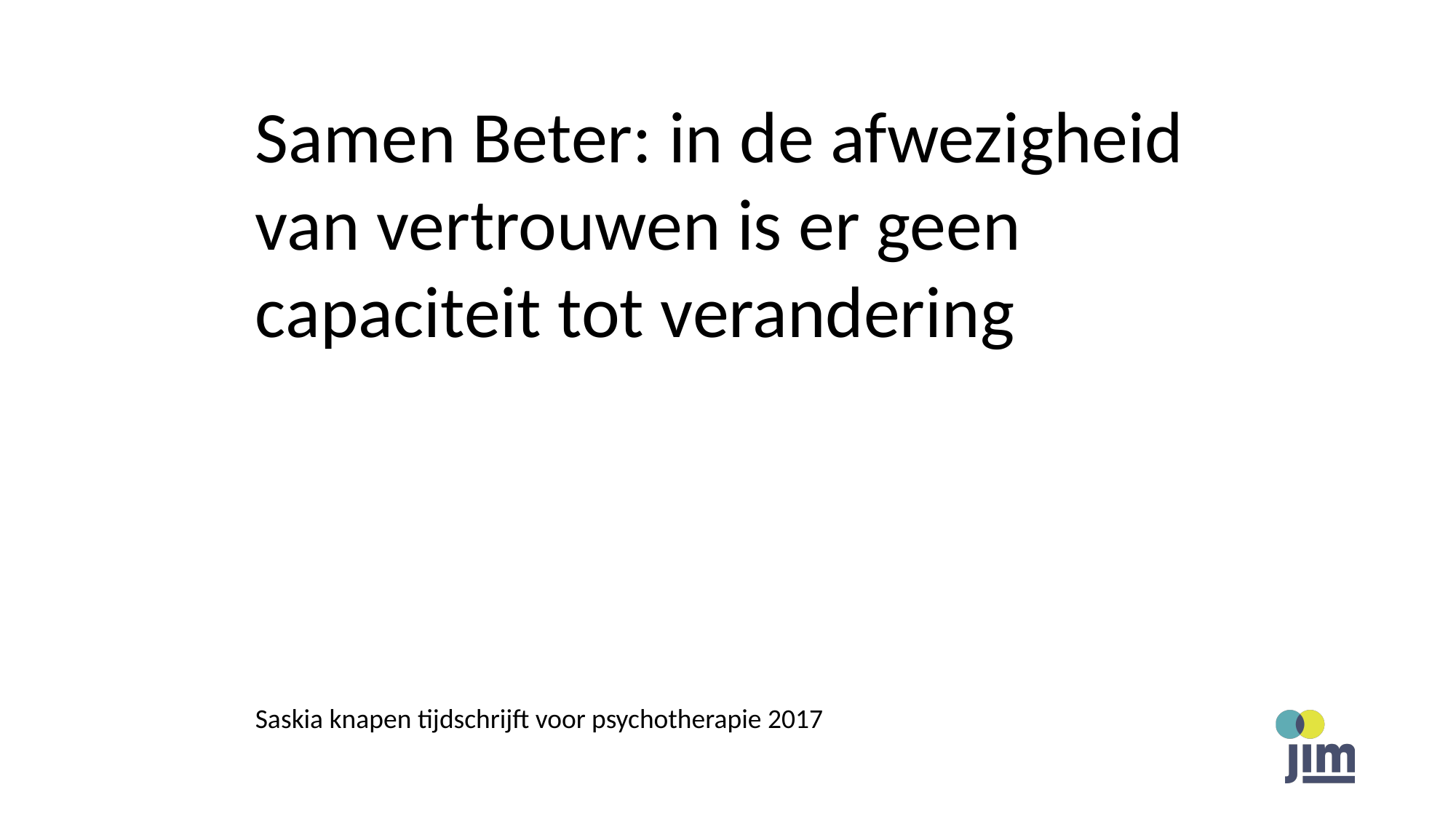

Samen Beter: in de afwezigheid van vertrouwen is er geen capaciteit tot verandering

Saskia knapen tijdschrijft voor psychotherapie 2017